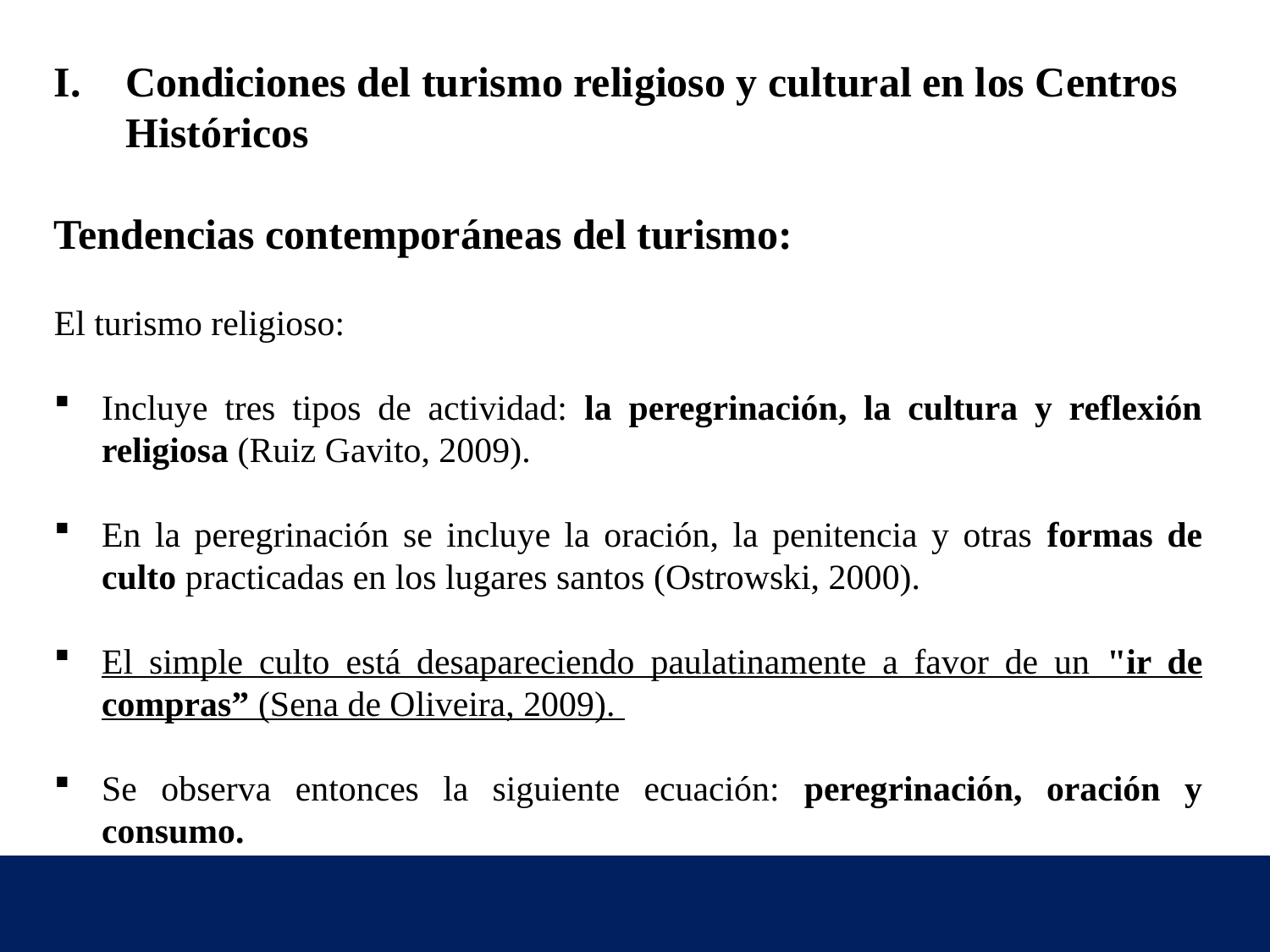

Condiciones del turismo religioso y cultural en los Centros Históricos

Tendencias contemporáneas del turismo:

El turismo religioso:

Incluye tres tipos de actividad: la peregrinación, la cultura y reflexión religiosa (Ruiz Gavito, 2009).

En la peregrinación se incluye la oración, la penitencia y otras formas de culto practicadas en los lugares santos (Ostrowski, 2000).

El simple culto está desapareciendo paulatinamente a favor de un "ir de compras” (Sena de Oliveira, 2009).

Se observa entonces la siguiente ecuación: peregrinación, oración y consumo.